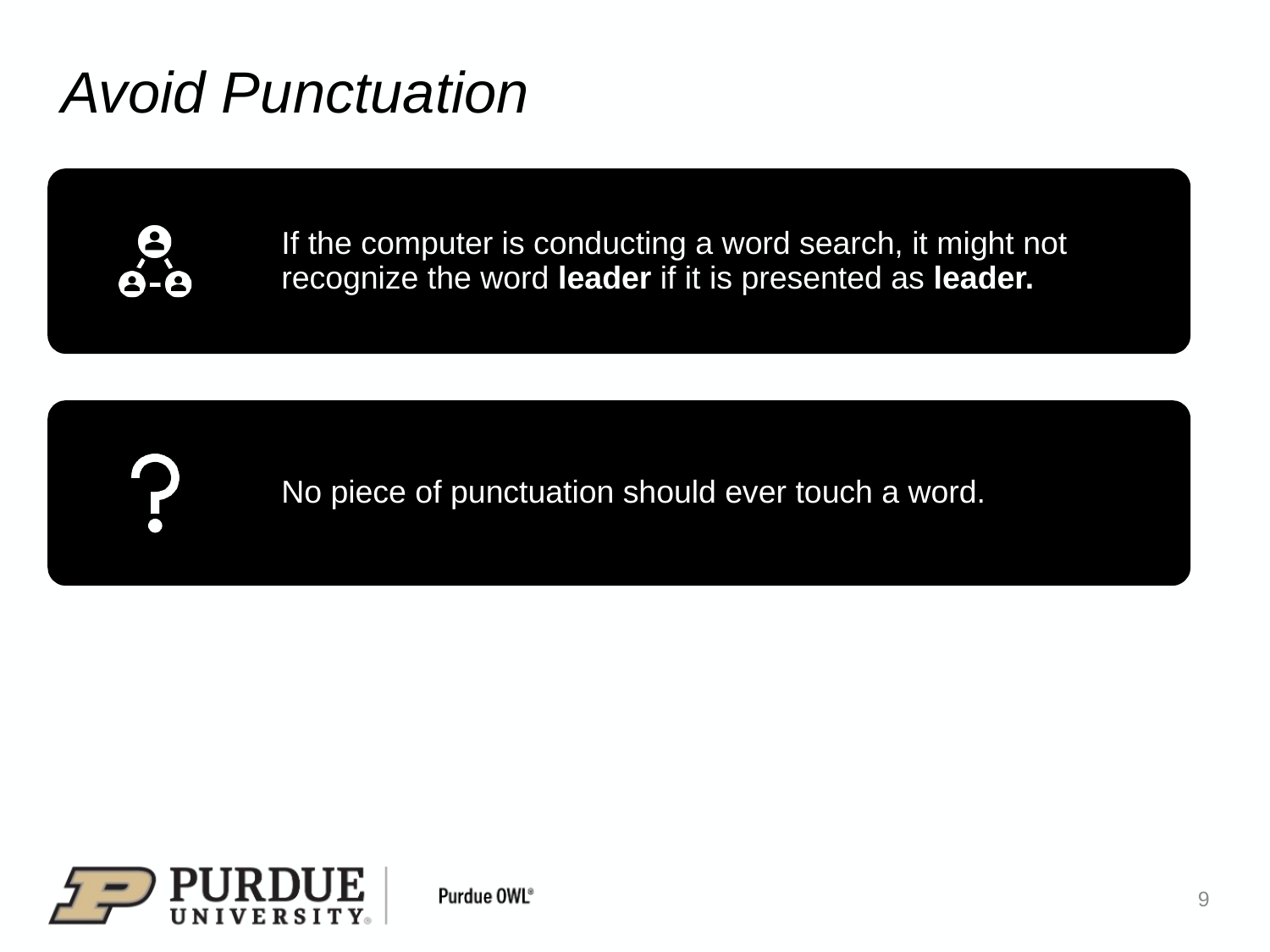

# Avoid Punctuation
If the computer is conducting a word search, it might not recognize the word leader if it is presented as leader.
No piece of punctuation should ever touch a word.
9